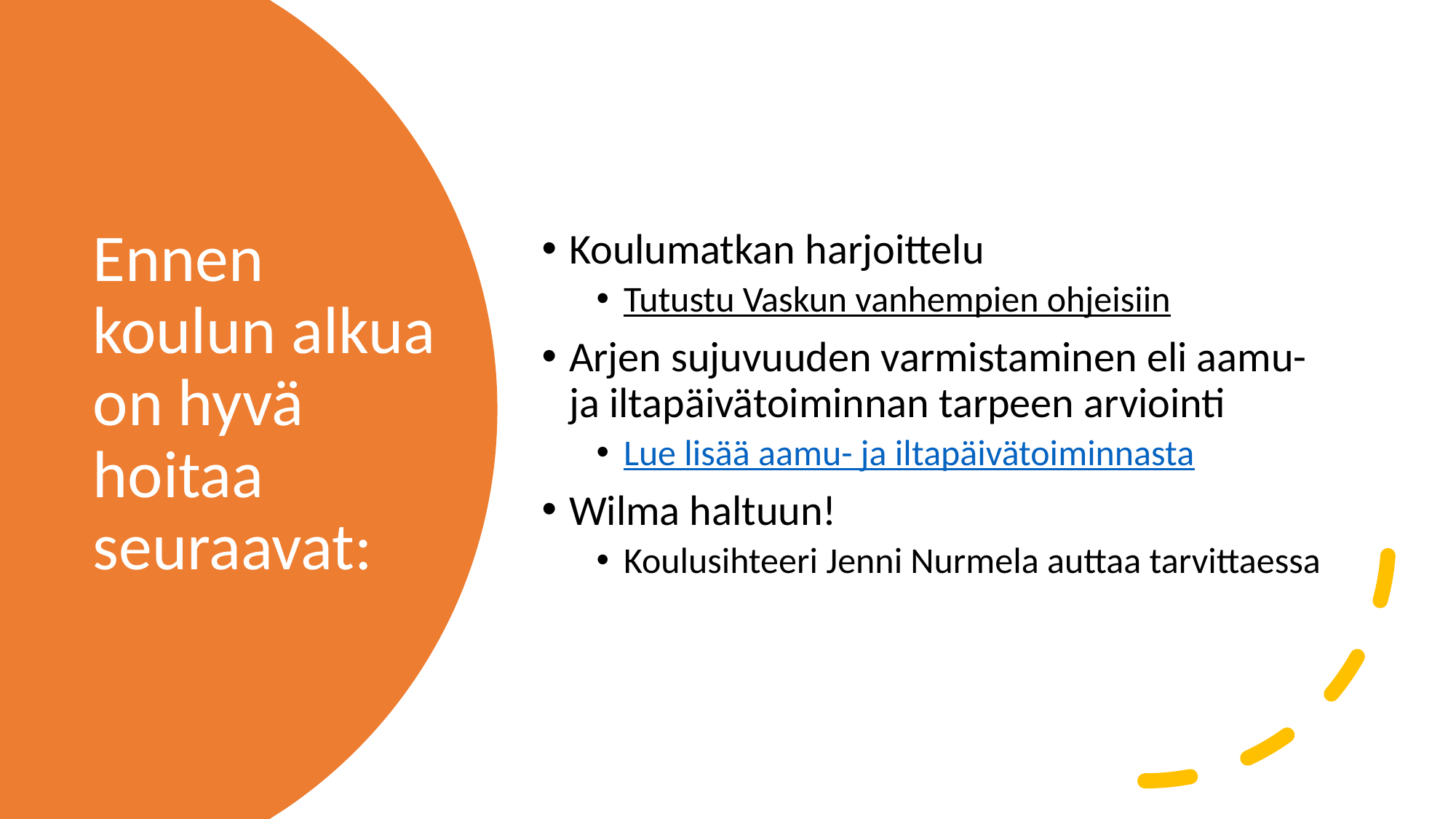

Koulumatkan harjoittelu
Tutustu Vaskun vanhempien ohjeisiin
Arjen sujuvuuden varmistaminen eli aamu- ja iltapäivätoiminnan tarpeen arviointi
Lue lisää aamu- ja iltapäivätoiminnasta
Wilma haltuun!
Koulusihteeri Jenni Nurmela auttaa tarvittaessa
# Ennen koulun alkua on hyvä hoitaa seuraavat: